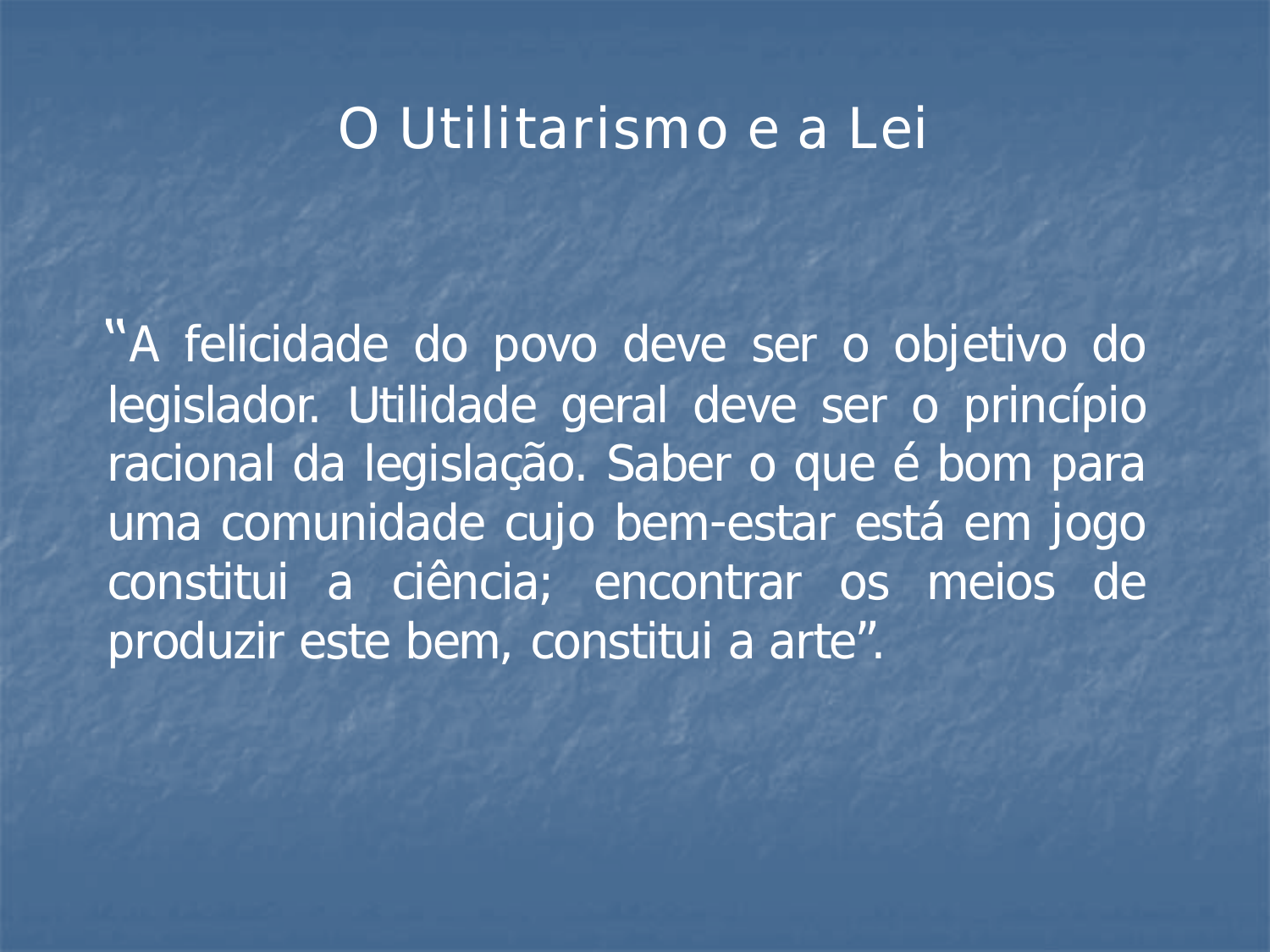

O Utilitarismo e a Lei
“A felicidade do povo deve ser o objetivo do legislador. Utilidade geral deve ser o princípio racional da legislação. Saber o que é bom para uma comunidade cujo bem-estar está em jogo constitui a ciência; encontrar os meios de produzir este bem, constitui a arte”.